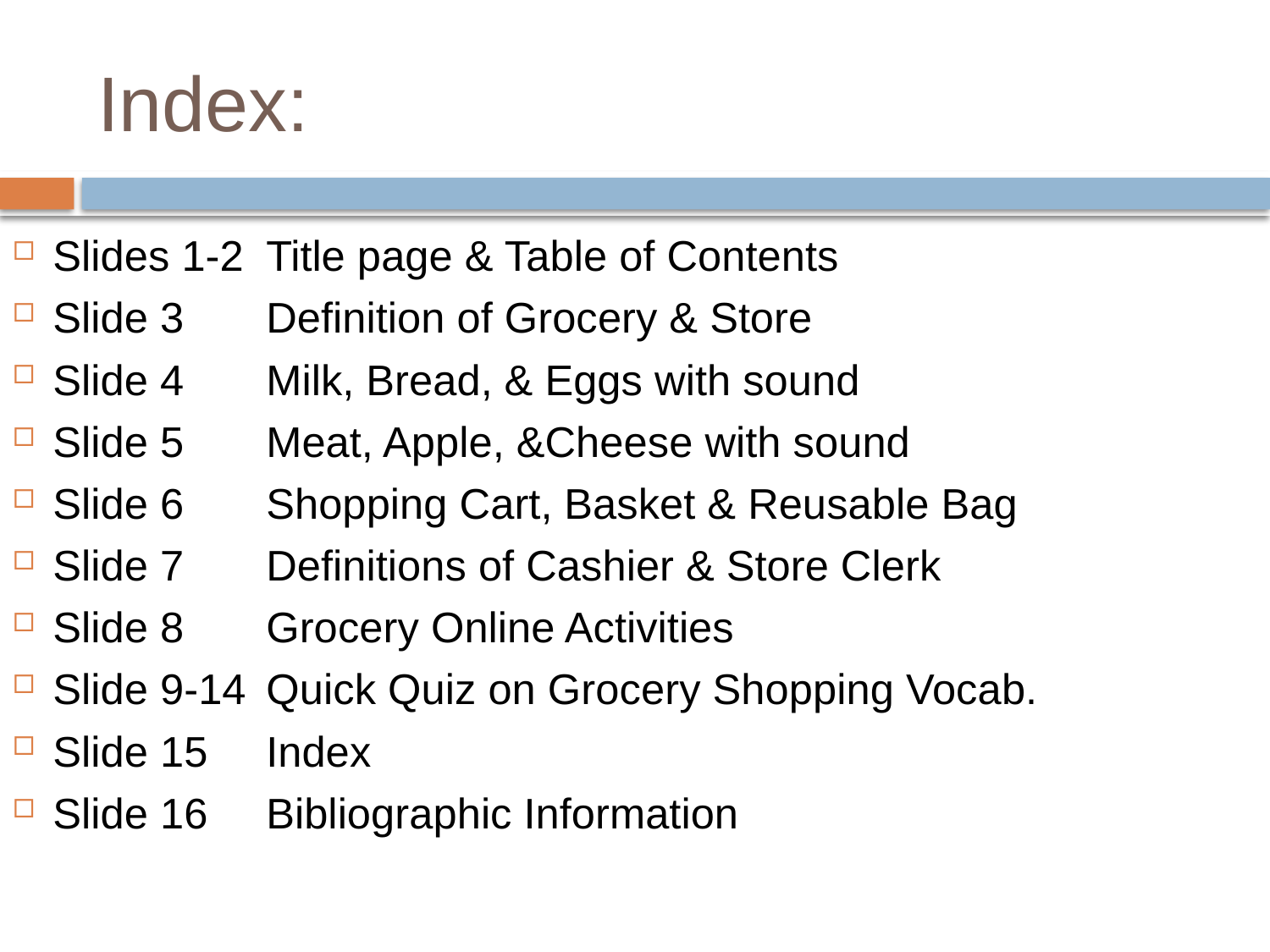

# Index:
Slides 1-2		Title page & Table of Contents
Slide 3		Definition of Grocery & Store
Slide 4		Milk, Bread, & Eggs with sound
Slide 5		Meat, Apple, &Cheese with sound
Slide 6		Shopping Cart, Basket & Reusable Bag
Slide 7		Definitions of Cashier & Store Clerk
Slide 8		Grocery Online Activities
Slide 9-14	Quick Quiz on Grocery Shopping Vocab.
Slide 15		Index
Slide 16		Bibliographic Information